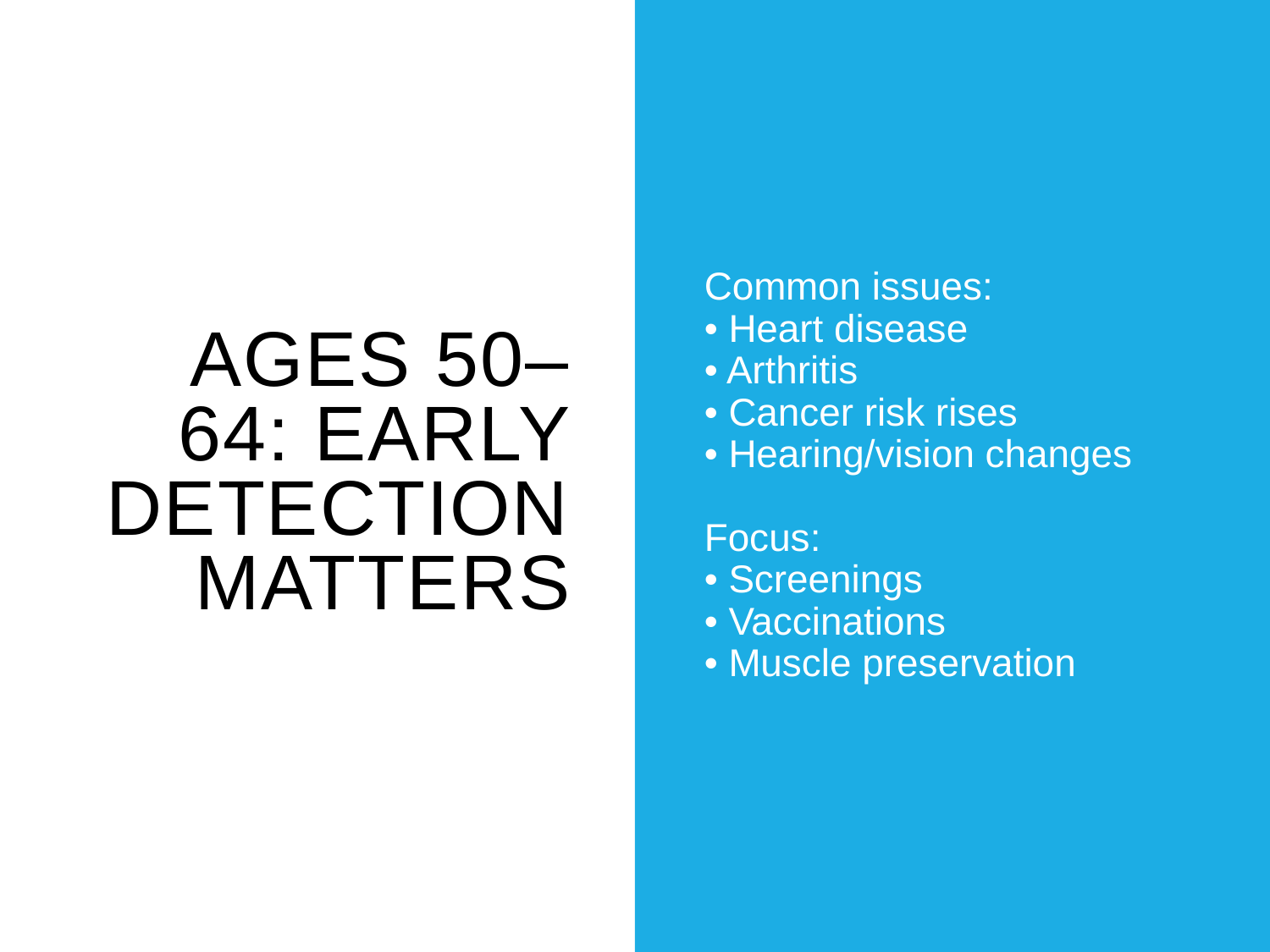

# Ages 50–64: Early Detection Matters
Common issues:
• Heart disease
• Arthritis
• Cancer risk rises
• Hearing/vision changes
Focus:
• Screenings
• Vaccinations
• Muscle preservation